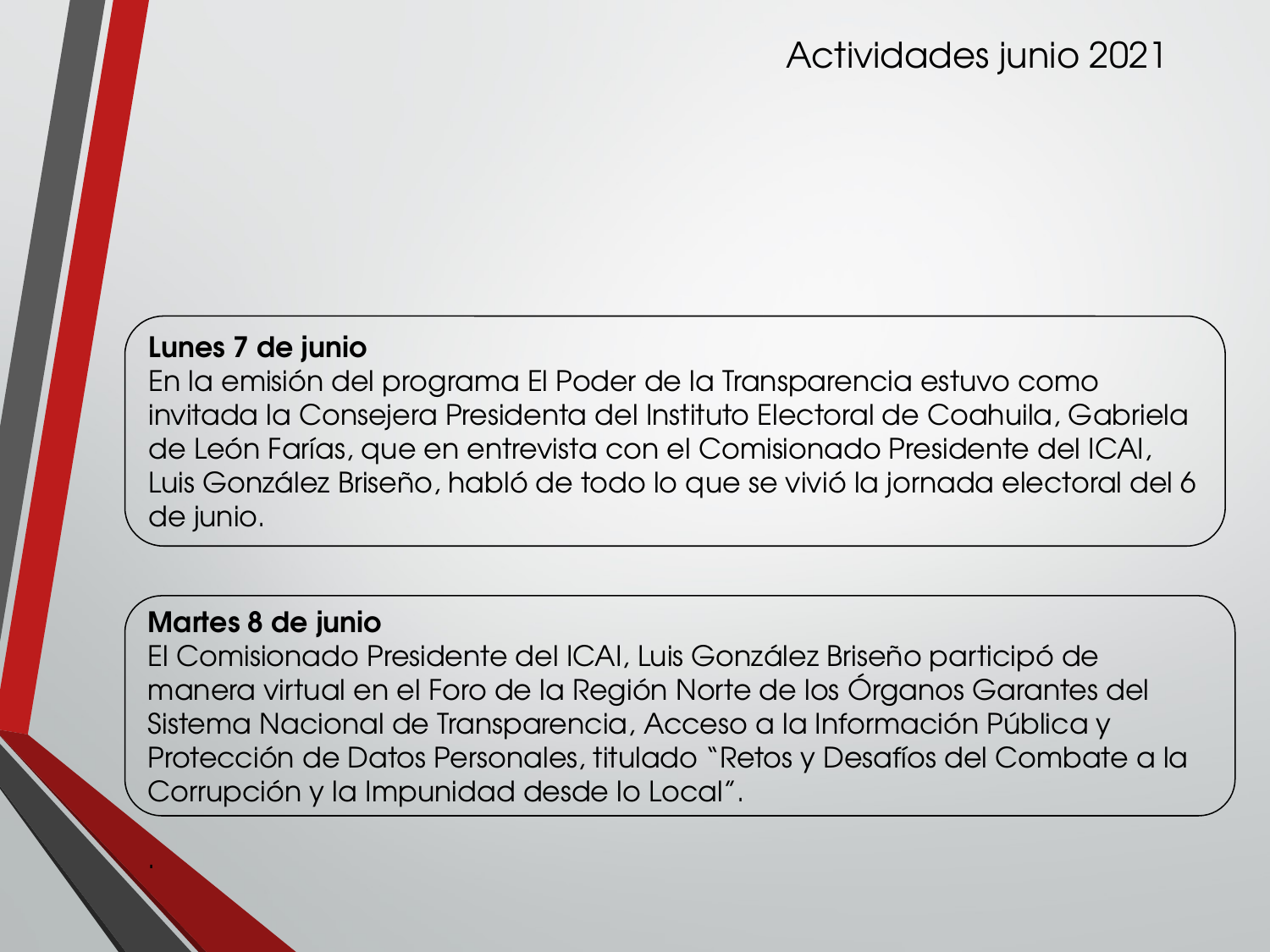

Actividades junio 2021
Lunes 7 de junio
En la emisión del programa El Poder de la Transparencia estuvo como invitada la Consejera Presidenta del Instituto Electoral de Coahuila, Gabriela de León Farías, que en entrevista con el Comisionado Presidente del ICAI, Luis González Briseño, habló de todo lo que se vivió la jornada electoral del 6 de junio.

Martes 8 de junio
El Comisionado Presidente del ICAI, Luis González Briseño participó de manera virtual en el Foro de la Región Norte de los Órganos Garantes del Sistema Nacional de Transparencia, Acceso a la Información Pública y Protección de Datos Personales, titulado “Retos y Desafíos del Combate a la Corrupción y la Impunidad desde lo Local”.
.